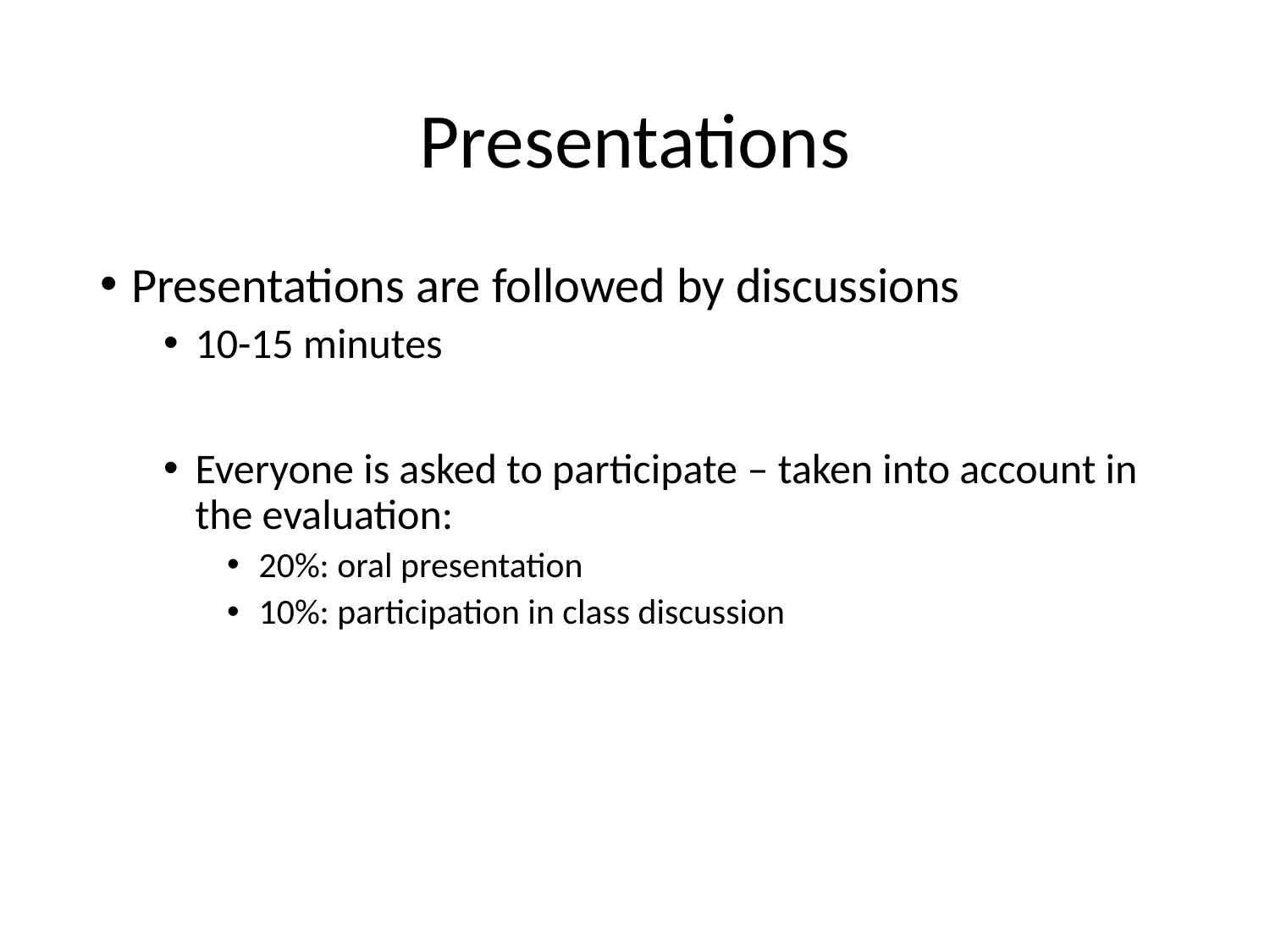

# Presentations
Presentations are followed by discussions
10-15 minutes

Everyone is asked to participate – taken into account in the evaluation:
20%: oral presentation
10%: participation in class discussion